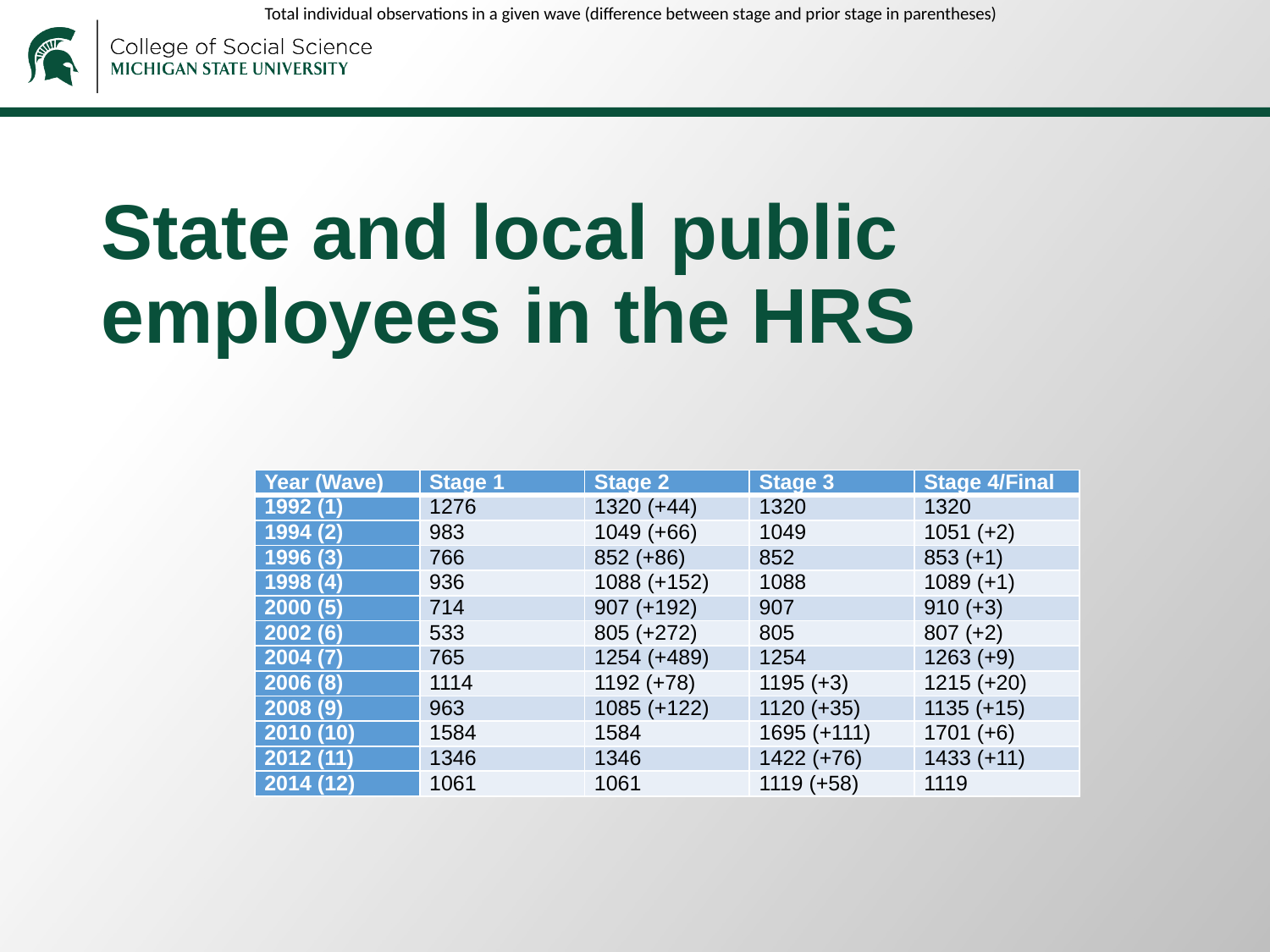

Total individual observations in a given wave (difference between stage and prior stage in parentheses)

# State and local public employees in the HRS
| Year (Wave) | Stage 1 | Stage 2 | Stage 3 | Stage 4/Final |
| --- | --- | --- | --- | --- |
| 1992 (1) | 1276 | 1320 (+44) | 1320 | 1320 |
| 1994 (2) | 983 | 1049 (+66) | 1049 | 1051 (+2) |
| 1996 (3) | 766 | 852 (+86) | 852 | 853 (+1) |
| 1998 (4) | 936 | 1088 (+152) | 1088 | 1089 (+1) |
| 2000 (5) | 714 | 907 (+192) | 907 | 910 (+3) |
| 2002 (6) | 533 | 805 (+272) | 805 | 807 (+2) |
| 2004 (7) | 765 | 1254 (+489) | 1254 | 1263 (+9) |
| 2006 (8) | 1114 | 1192 (+78) | 1195 (+3) | 1215 (+20) |
| 2008 (9) | 963 | 1085 (+122) | 1120 (+35) | 1135 (+15) |
| 2010 (10) | 1584 | 1584 | 1695 (+111) | 1701 (+6) |
| 2012 (11) | 1346 | 1346 | 1422 (+76) | 1433 (+11) |
| 2014 (12) | 1061 | 1061 | 1119 (+58) | 1119 |